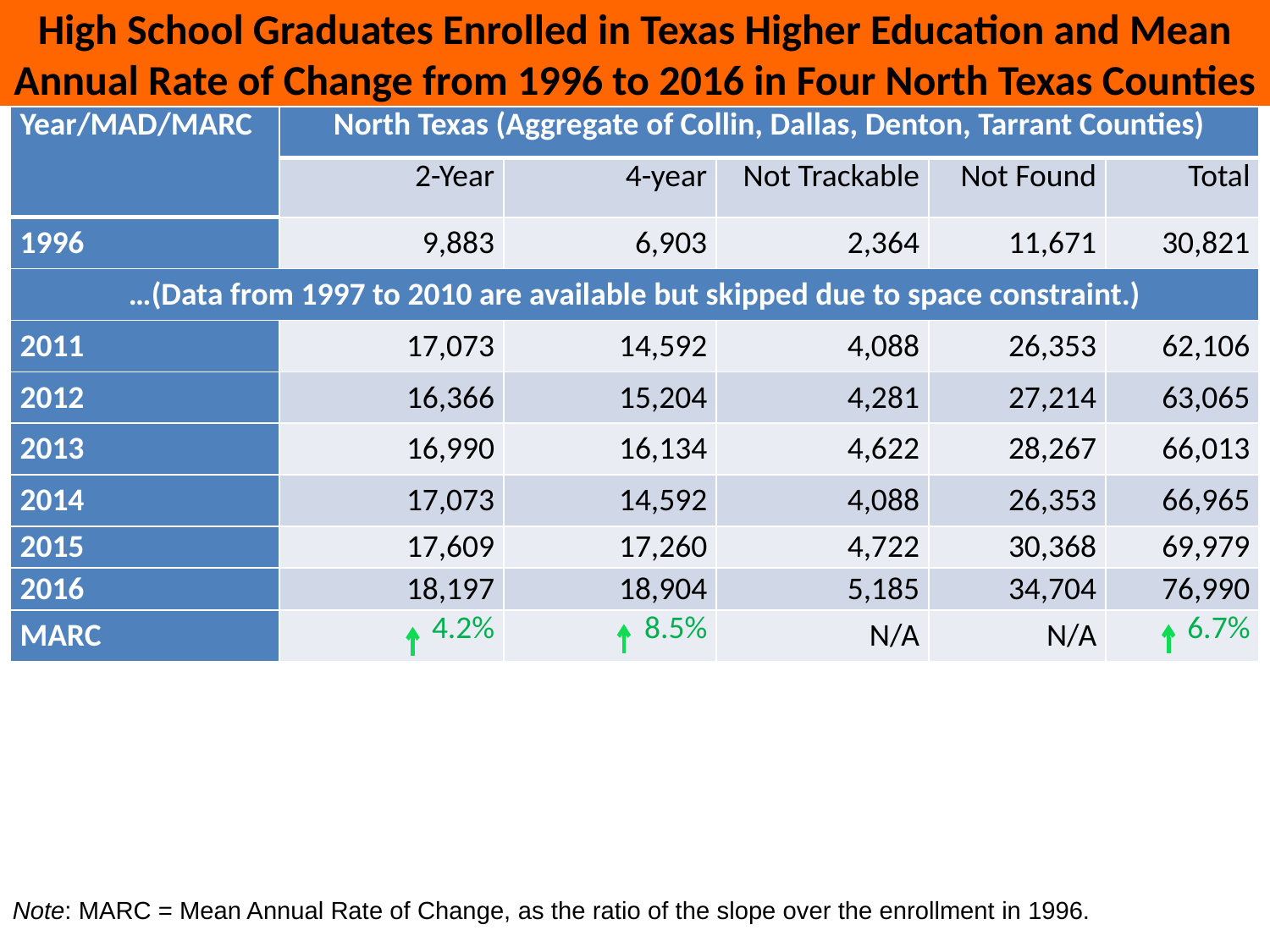

High School Graduates Enrolled in Texas Higher Education and Mean Annual Rate of Change from 1996 to 2016 in Four North Texas Counties
| Year/MAD/MARC | North Texas (Aggregate of Collin, Dallas, Denton, Tarrant Counties) |  |  |  |  |
| --- | --- | --- | --- | --- | --- |
|  | 2-Year | 4-year | Not Trackable | Not Found | Total |
| 1996 | 9,883 | 6,903 | 2,364 | 11,671 | 30,821 |
| …(Data from 1997 to 2010 are available but skipped due to space constraint.) |  |  |  |  |  |
| 2011 | 17,073 | 14,592 | 4,088 | 26,353 | 62,106 |
| 2012 | 16,366 | 15,204 | 4,281 | 27,214 | 63,065 |
| 2013 | 16,990 | 16,134 | 4,622 | 28,267 | 66,013 |
| 2014 | 17,073 | 14,592 | 4,088 | 26,353 | 66,965 |
| 2015 | 17,609 | 17,260 | 4,722 | 30,368 | 69,979 |
| 2016 | 18,197 | 18,904 | 5,185 | 34,704 | 76,990 |
| MARC | 4.2% | 8.5% | N/A | N/A | 6.7% |
Note: MARC = Mean Annual Rate of Change, as the ratio of the slope over the enrollment in 1996.